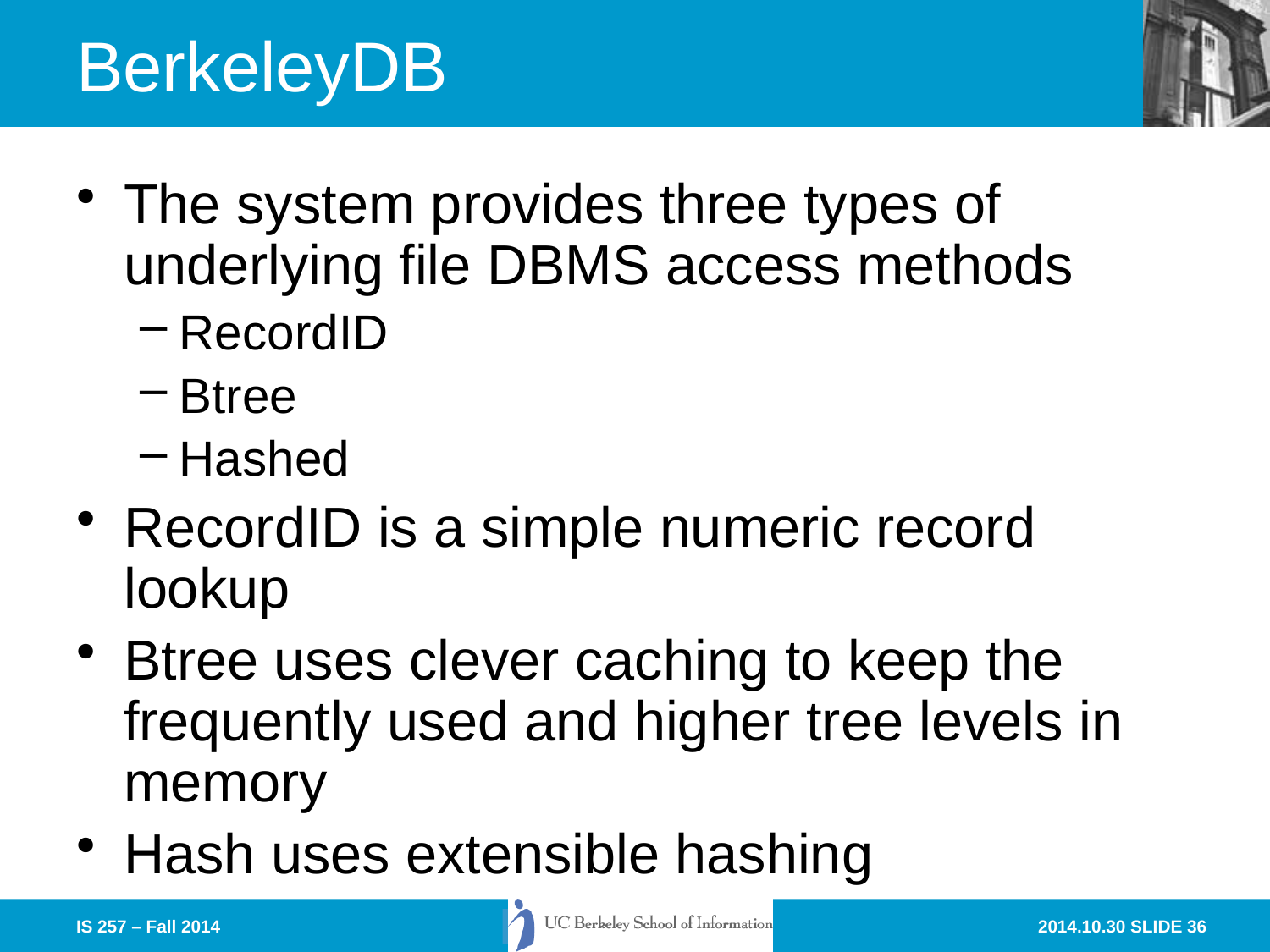

# BerkeleyDB
The system provides three types of underlying file DBMS access methods
RecordID
Btree
Hashed
RecordID is a simple numeric record lookup
Btree uses clever caching to keep the frequently used and higher tree levels in memory
Hash uses extensible hashing
IS 257 – Fall 2014